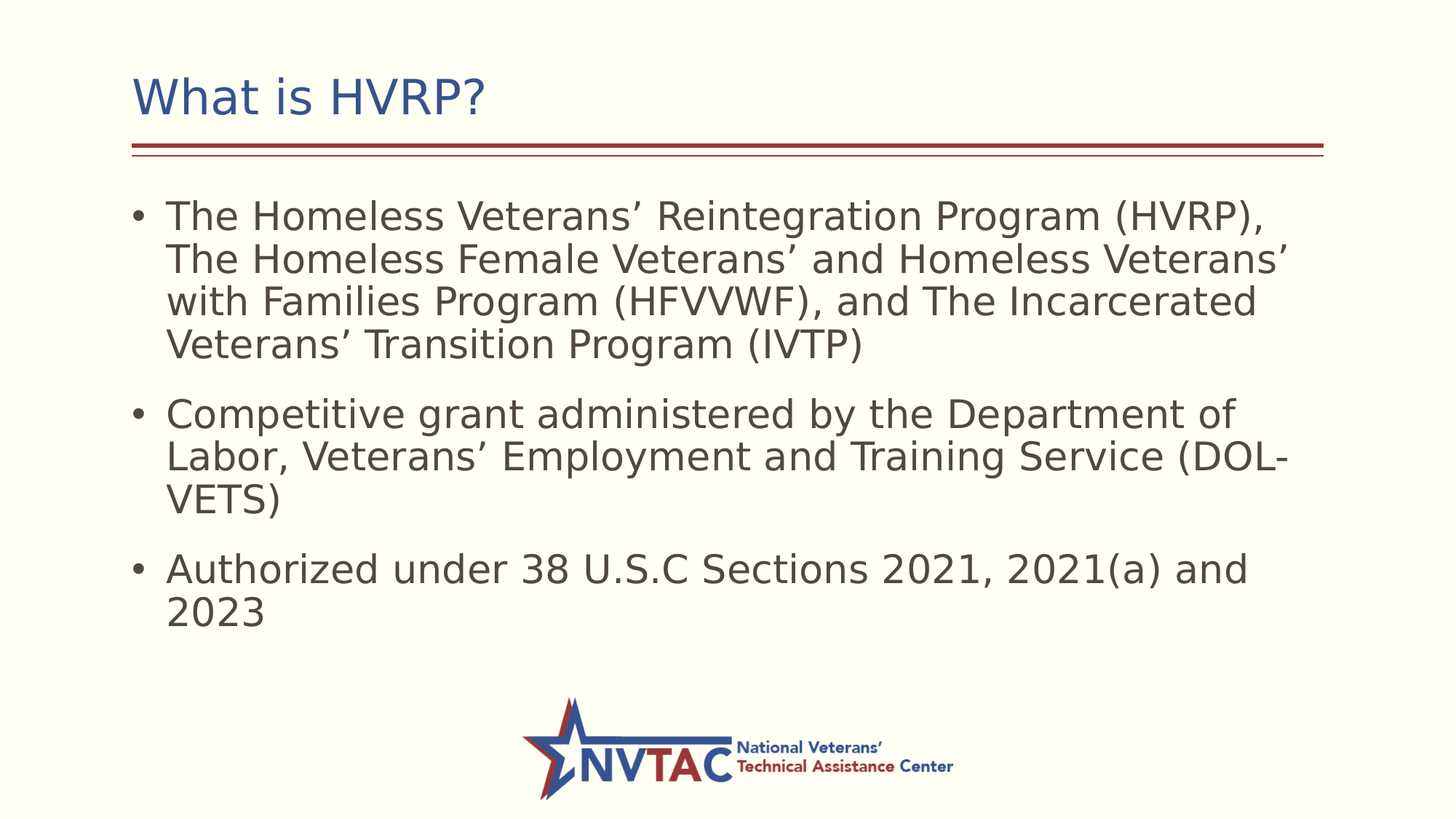

# What is HVRP?
The Homeless Veterans’ Reintegration Program (HVRP), The Homeless Female Veterans’ and Homeless Veterans’ with Families Program (HFVVWF), and The Incarcerated Veterans’ Transition Program (IVTP)
Competitive grant administered by the Department of Labor, Veterans’ Employment and Training Service (DOL-VETS)
Authorized under 38 U.S.C Sections 2021, 2021(a) and 2023